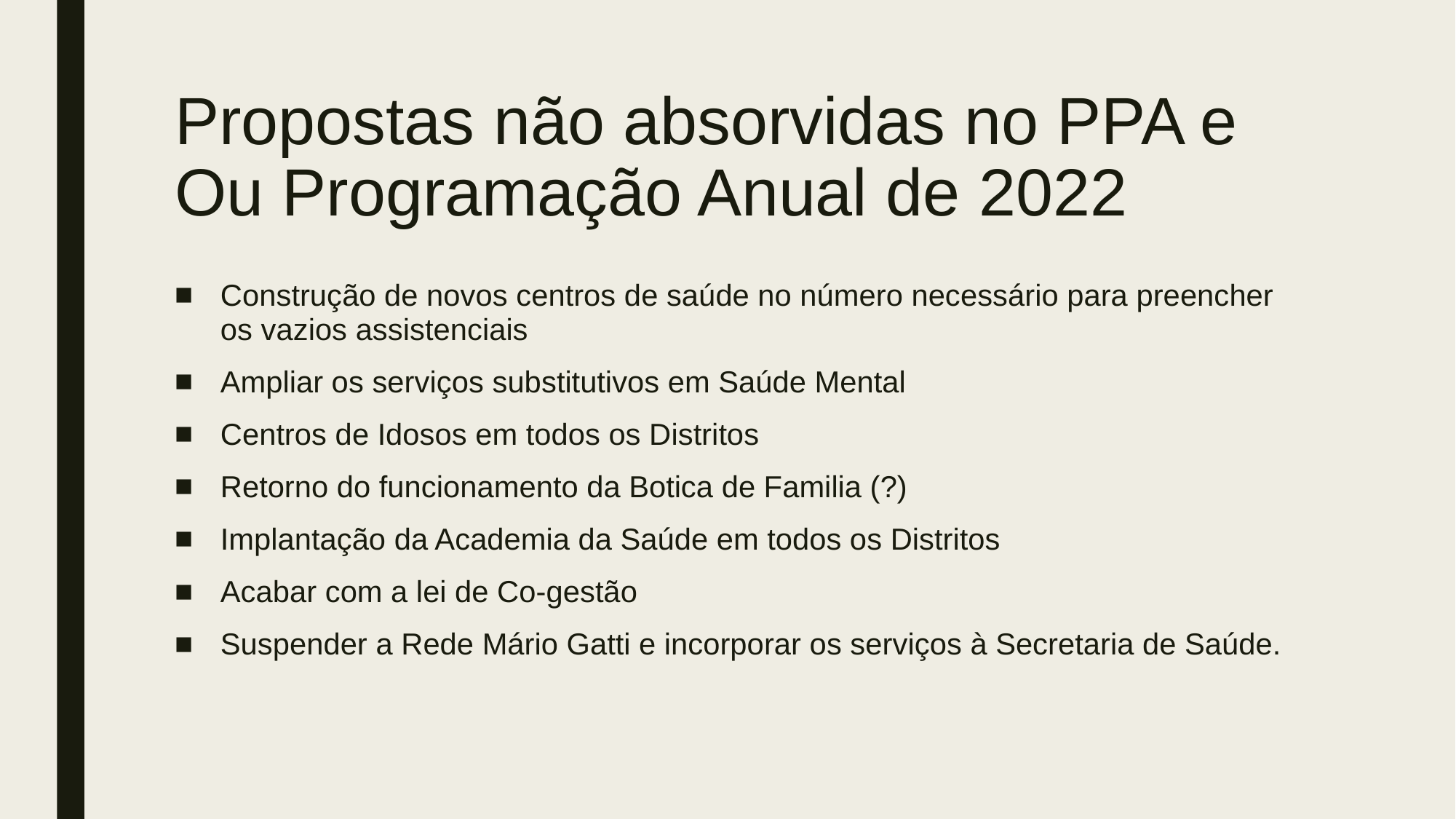

# Propostas não absorvidas no PPA e Ou Programação Anual de 2022
Construção de novos centros de saúde no número necessário para preencher os vazios assistenciais
Ampliar os serviços substitutivos em Saúde Mental
Centros de Idosos em todos os Distritos
Retorno do funcionamento da Botica de Familia (?)
Implantação da Academia da Saúde em todos os Distritos
Acabar com a lei de Co-gestão
Suspender a Rede Mário Gatti e incorporar os serviços à Secretaria de Saúde.